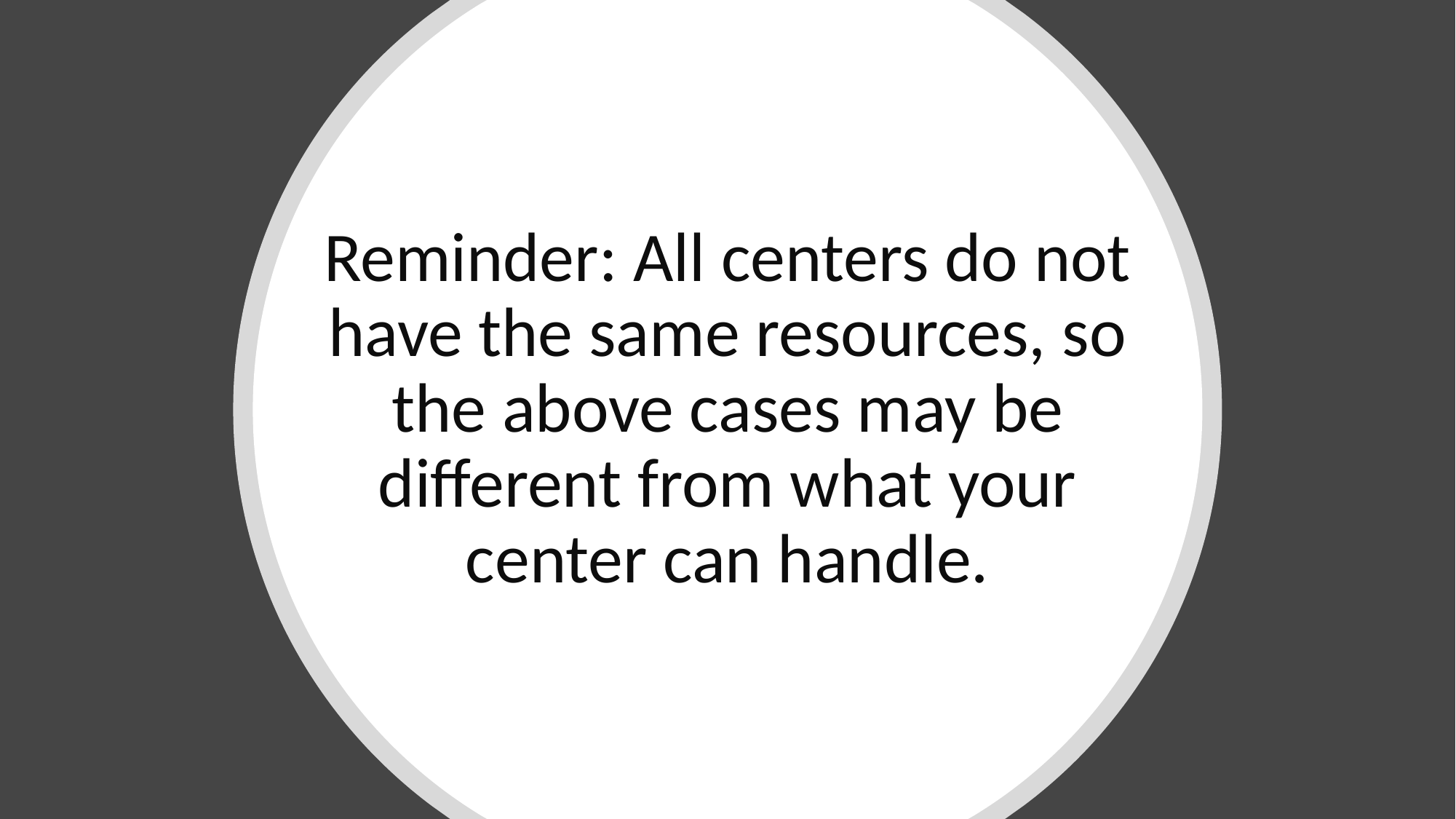

# Reminder: All centers do not have the same resources, so the above cases may be different from what your center can handle.